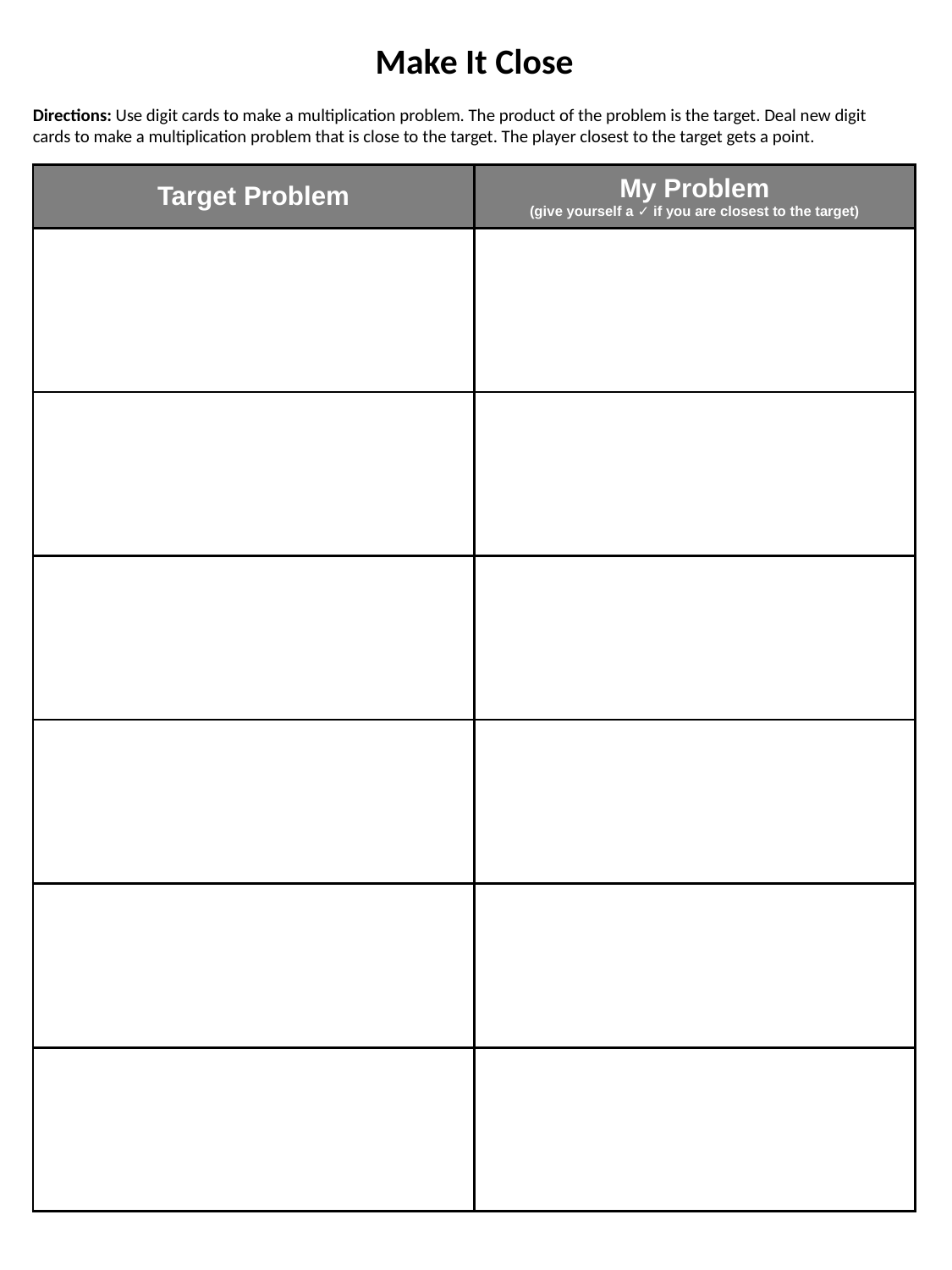

Make It Close
Directions: Use digit cards to make a multiplication problem. The product of the problem is the target. Deal new digit cards to make a multiplication problem that is close to the target. The player closest to the target gets a point.
| Target Problem | My Problem (give yourself a ✓ if you are closest to the target) |
| --- | --- |
|  |  |
|  |  |
|  |  |
|  |  |
|  |  |
|  |  |